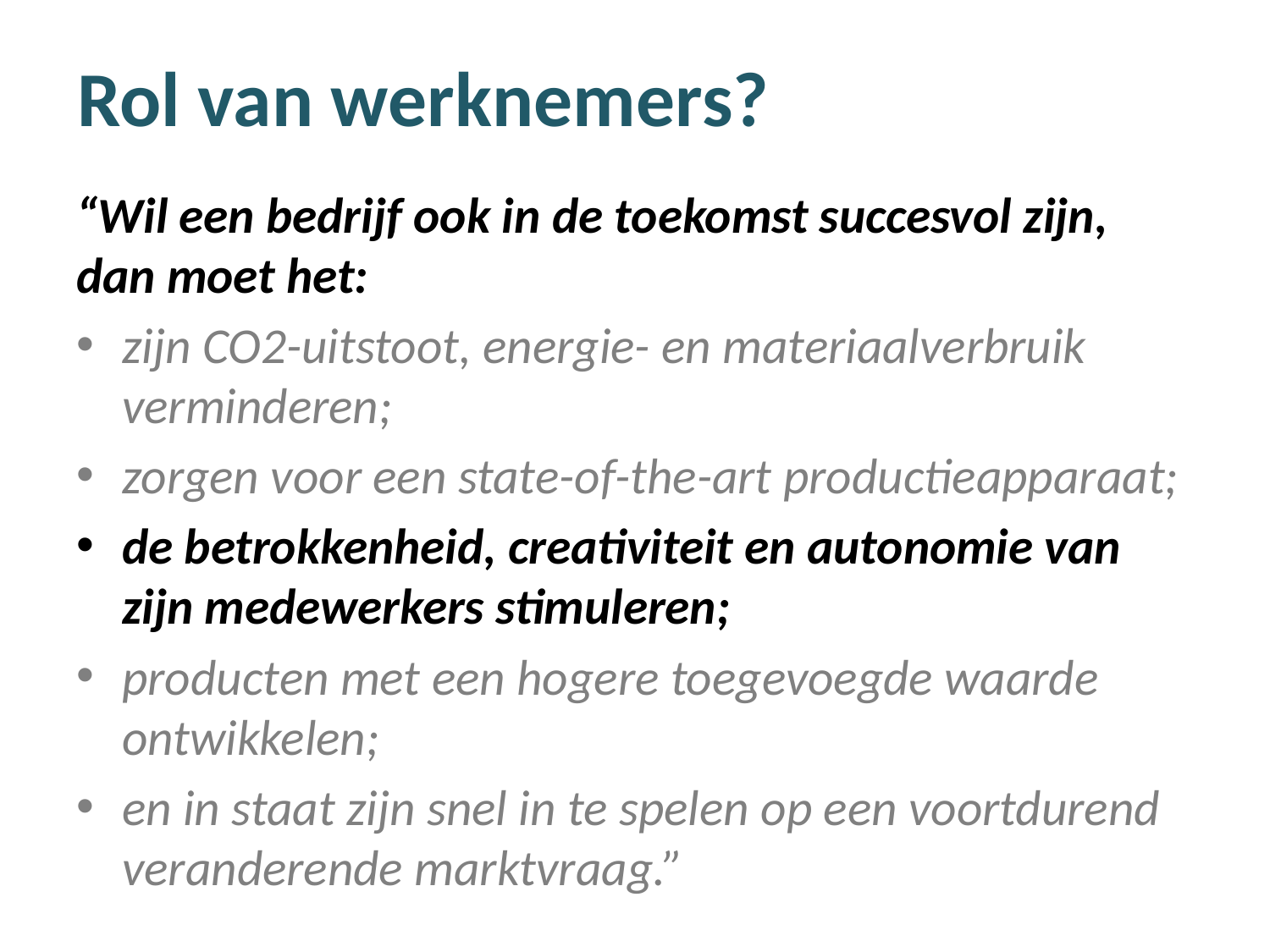

# Rol van werknemers?
“Wil een bedrijf ook in de toekomst succesvol zijn, dan moet het:
zijn CO2-uitstoot, energie- en materiaalverbruik verminderen;
zorgen voor een state-of-the-art productieapparaat;
de betrokkenheid, creativiteit en autonomie van zijn medewerkers stimuleren;
producten met een hogere toegevoegde waarde ontwikkelen;
en in staat zijn snel in te spelen op een voortdurend veranderende marktvraag.”